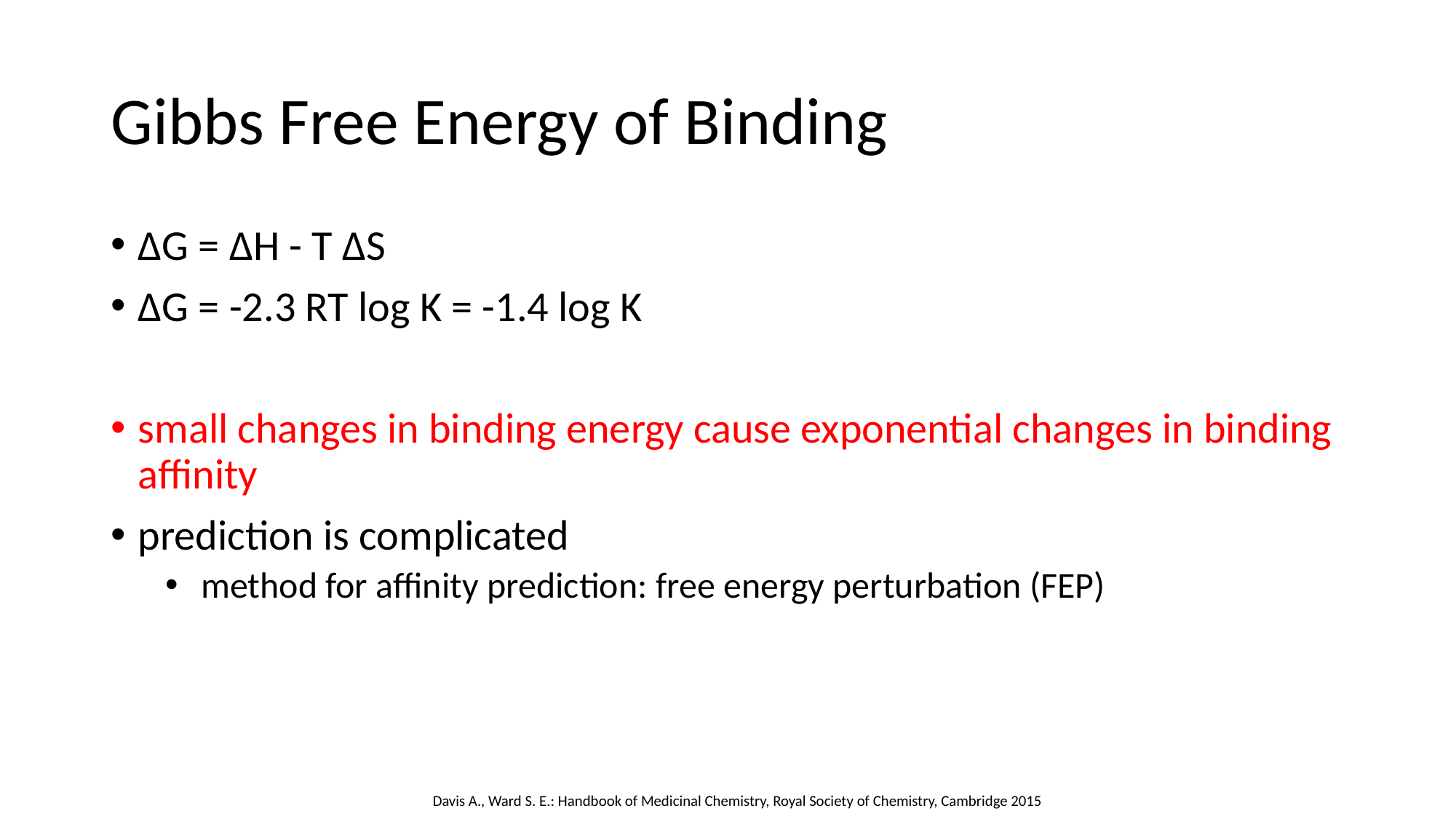

# Gibbs Free Energy of Binding
ΔG = ΔH - T ΔS
ΔG = -2.3 RT log K = -1.4 log K

small changes in binding energy cause exponential changes in binding affinity
prediction is complicated
 method for affinity prediction: free energy perturbation (FEP)
Davis A., Ward S. E.: Handbook of Medicinal Chemistry, Royal Society of Chemistry, Cambridge 2015